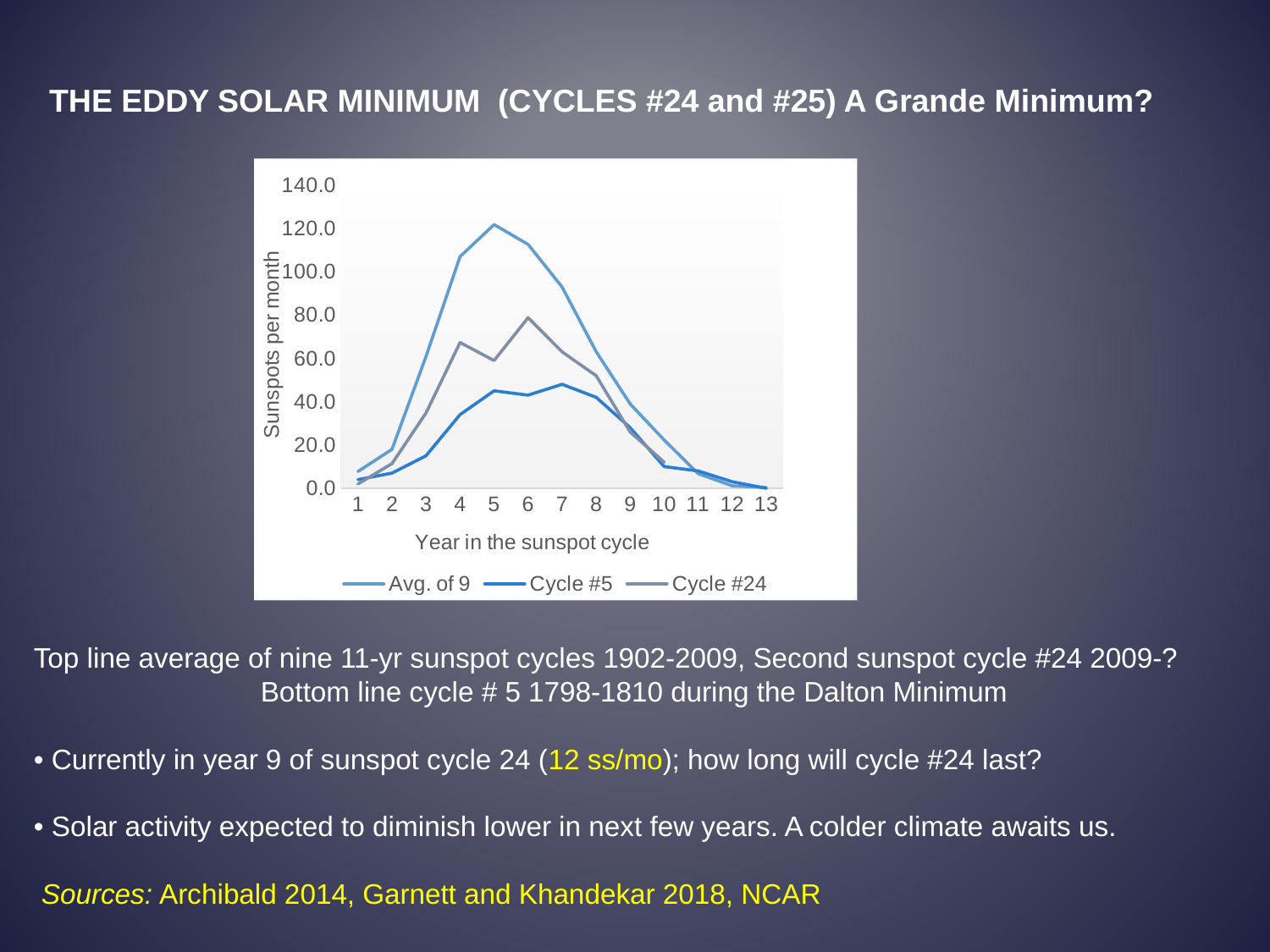

THE EDDY SOLAR MINIMUM  (CYCLES #24 and #25) A Grande Minimum?

### Chart

| Category | Avg. of 9 | Cycle #5 | Cycle #24 |
|---|---|---|---|
Top line average of nine 11-yr sunspot cycles 1902-2009, Second sunspot cycle #24 2009-?
                             Bottom line cycle # 5 1798-1810 during the Dalton Minimum

• Currently in year 9 of sunspot cycle 24 (12 ss/mo); how long will cycle #24 last?

• Solar activity expected to diminish lower in next few years. A colder climate awaits us.

 Sources: Archibald 2014, Garnett and Khandekar 2018, NCAR